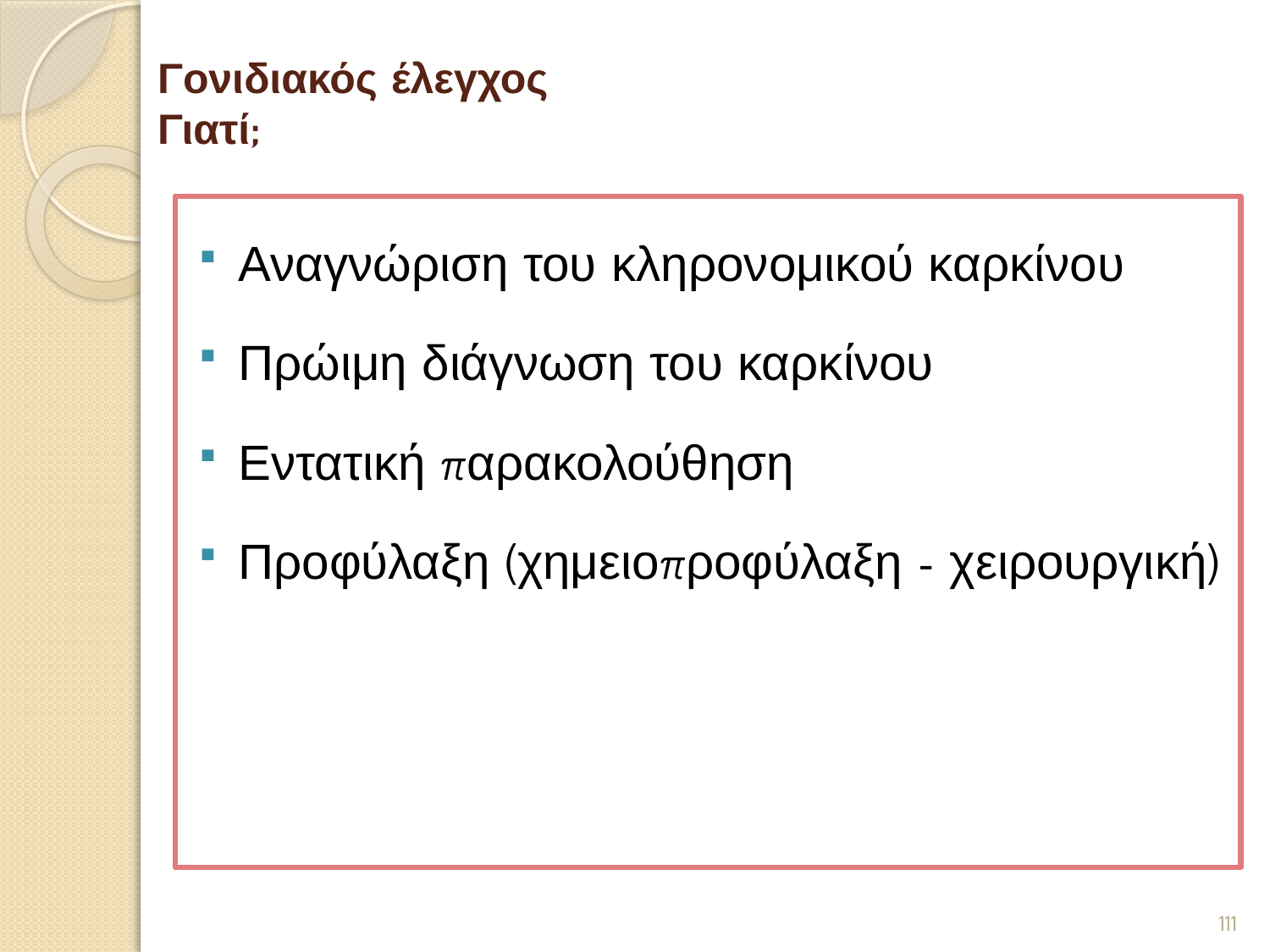

# Γονιδιακός έλεγχος Γιατί;
Αναγνώριση του κληρονομικού καρκίνου
Πρώιμη διάγνωση του καρκίνου
Εντατική παρακολούθηση
Προφύλαξη (χημειοπροφύλαξη - χειρουργική)

111